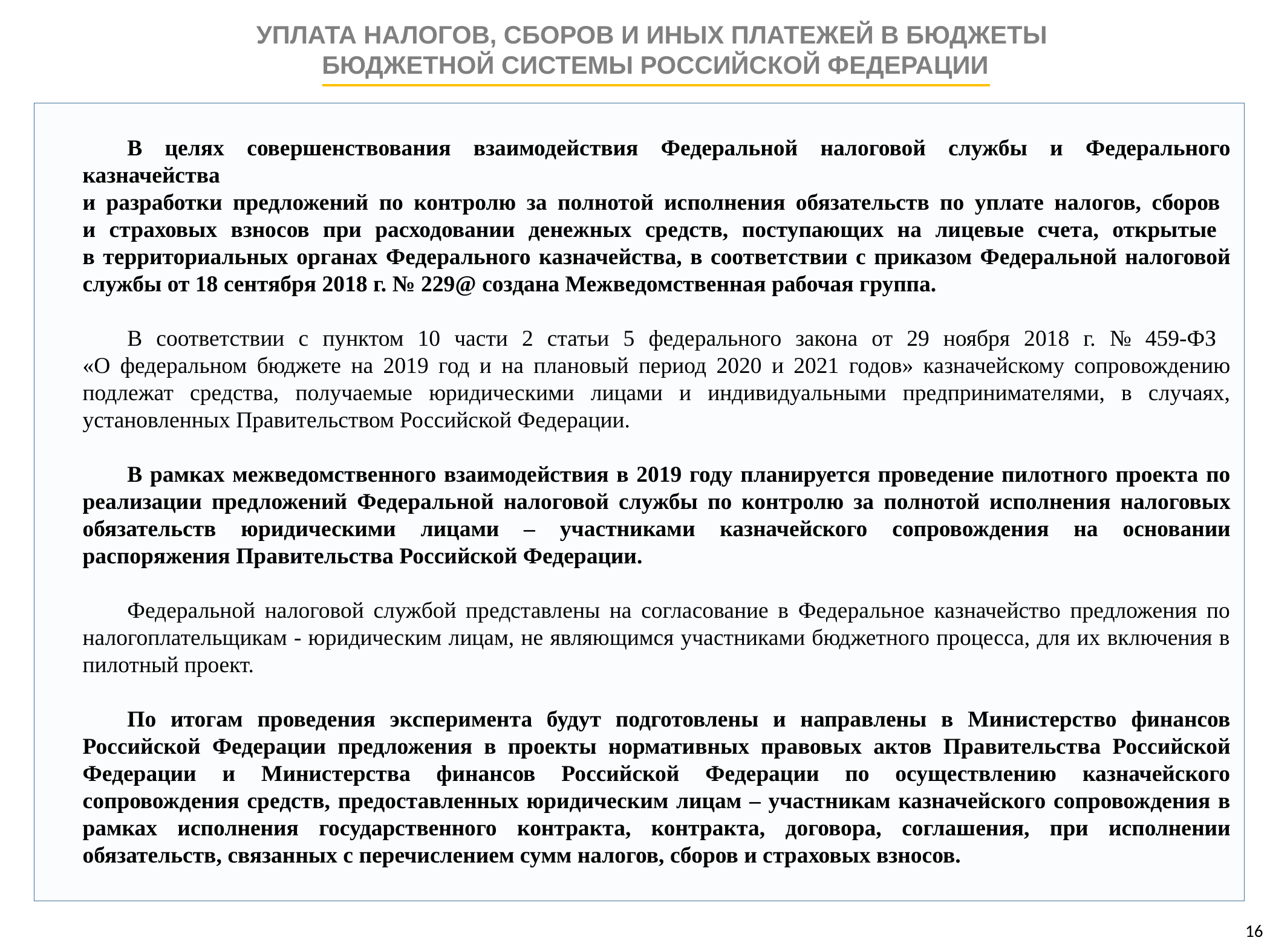

УПЛАТА НАЛОГОВ, СБОРОВ И ИНЫХ ПЛАТЕЖЕЙ В БЮДЖЕТЫ
БЮДЖЕТНОЙ СИСТЕМЫ РОССИЙСКОЙ ФЕДЕРАЦИИ

В целях совершенствования взаимодействия Федеральной налоговой службы и Федерального казначейства
и разработки предложений по контролю за полнотой исполнения обязательств по уплате налогов, сборов
и страховых взносов при расходовании денежных средств, поступающих на лицевые счета, открытые
в территориальных органах Федерального казначейства, в соответствии с приказом Федеральной налоговой службы от 18 сентября 2018 г. № 229@ создана Межведомственная рабочая группа.

В соответствии с пунктом 10 части 2 статьи 5 федерального закона от 29 ноября 2018 г. № 459-ФЗ
«О федеральном бюджете на 2019 год и на плановый период 2020 и 2021 годов» казначейскому сопровождению подлежат средства, получаемые юридическими лицами и индивидуальными предпринимателями, в случаях, установленных Правительством Российской Федерации.

В рамках межведомственного взаимодействия в 2019 году планируется проведение пилотного проекта по реализации предложений Федеральной налоговой службы по контролю за полнотой исполнения налоговых обязательств юридическими лицами – участниками казначейского сопровождения на основании распоряжения Правительства Российской Федерации.

Федеральной налоговой службой представлены на согласование в Федеральное казначейство предложения по налогоплательщикам - юридическим лицам, не являющимся участниками бюджетного процесса, для их включения в пилотный проект.

По итогам проведения эксперимента будут подготовлены и направлены в Министерство финансов Российской Федерации предложения в проекты нормативных правовых актов Правительства Российской Федерации и Министерства финансов Российской Федерации по осуществлению казначейского сопровождения средств, предоставленных юридическим лицам – участникам казначейского сопровождения в рамках исполнения государственного контракта, контракта, договора, соглашения, при исполнении обязательств, связанных с перечислением сумм налогов, сборов и страховых взносов.

16